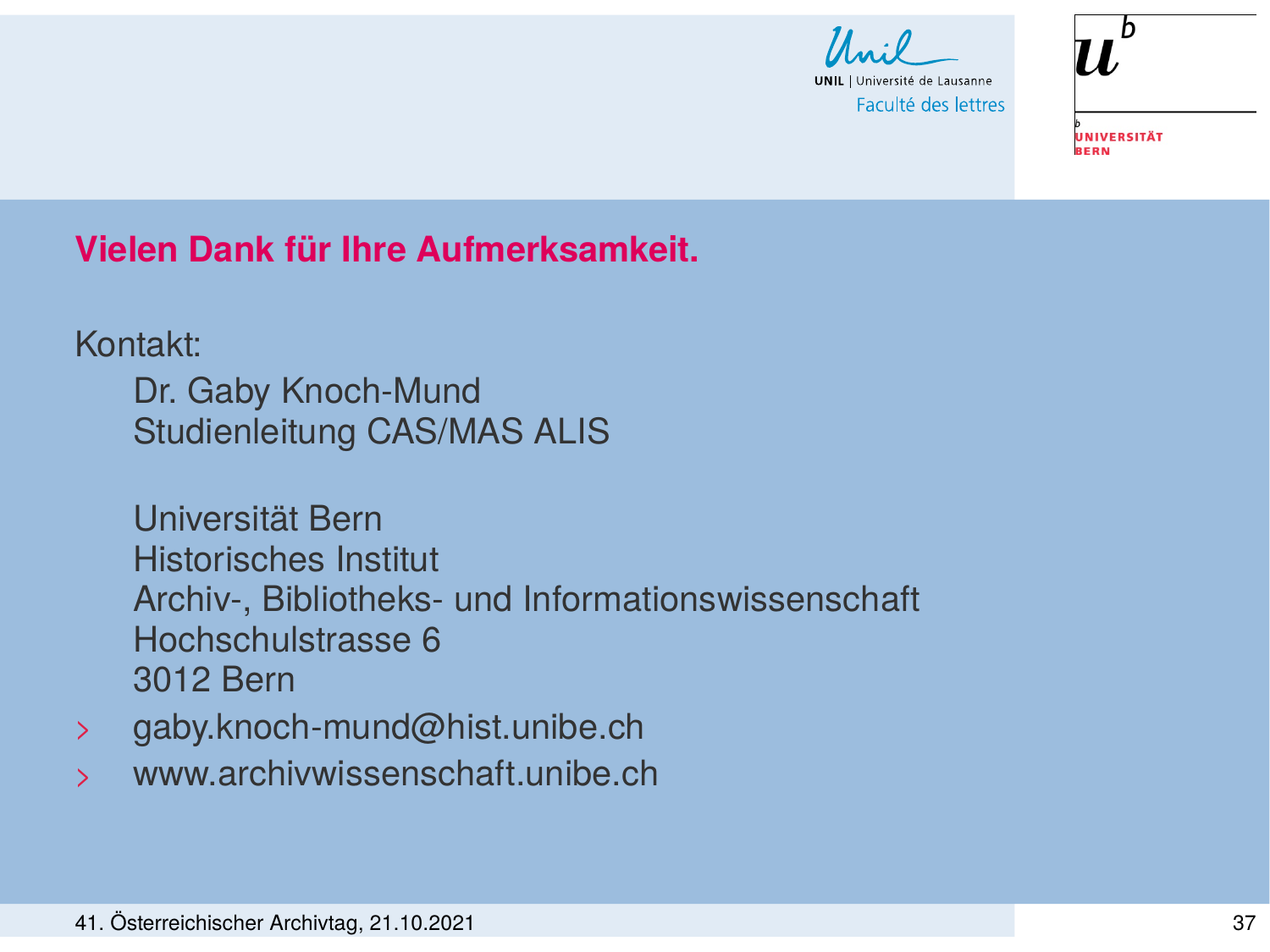

Vielen Dank für Ihre Aufmerksamkeit.

Kontakt:
	Dr. Gaby Knoch-Mund
Studienleitung CAS/MAS ALIS
	Universität Bern
Historisches Institut
Archiv-, Bibliotheks- und Informationswissenschaft Hochschulstrasse 6
3012 Bern
gaby.knoch-mund@hist.unibe.ch
www.archivwissenschaft.unibe.ch
41. Österreichischer Archivtag, 21.10.2021

37